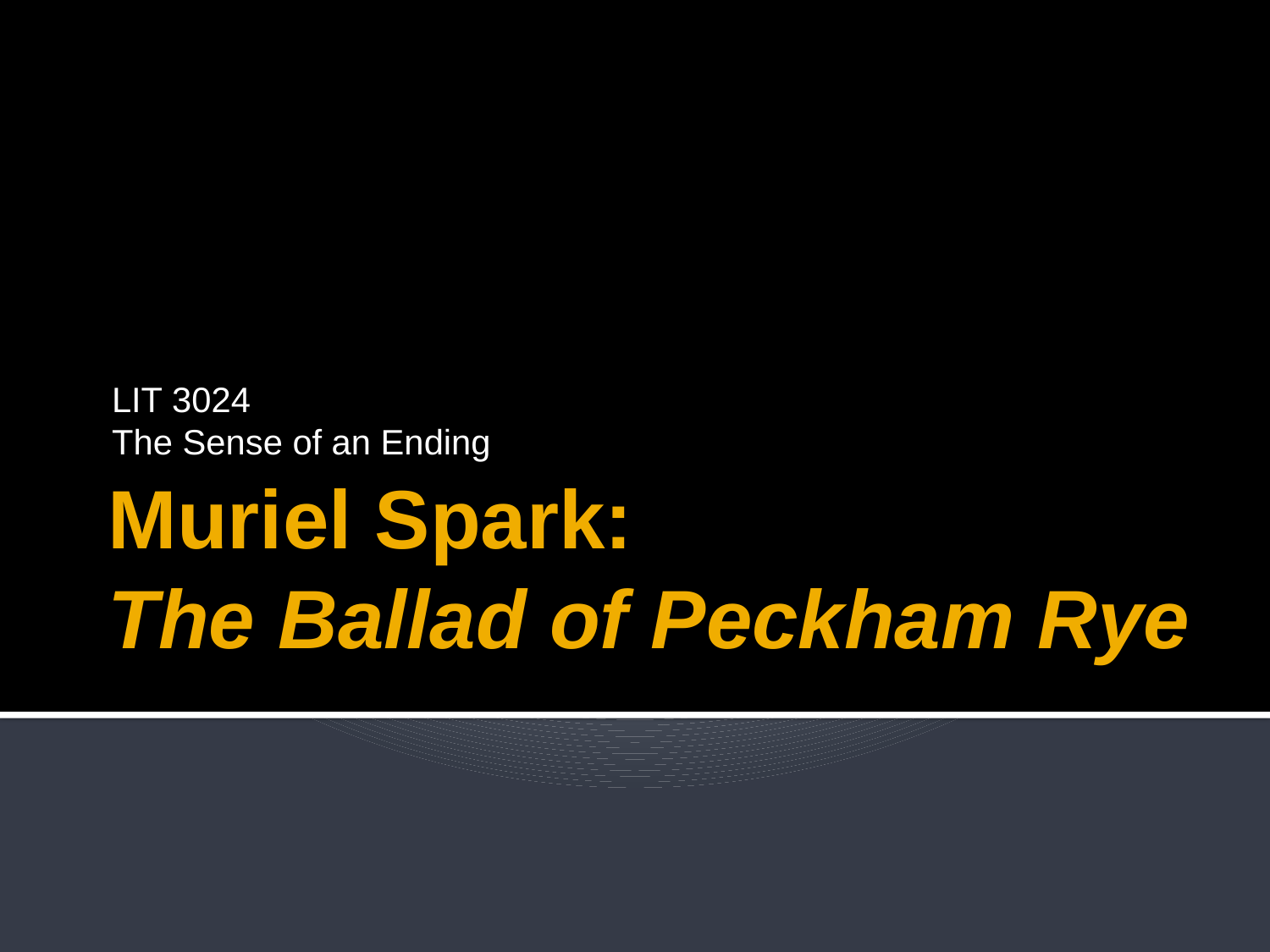

LIT 3024
The Sense of an Ending
# Muriel Spark: The Ballad of Peckham Rye